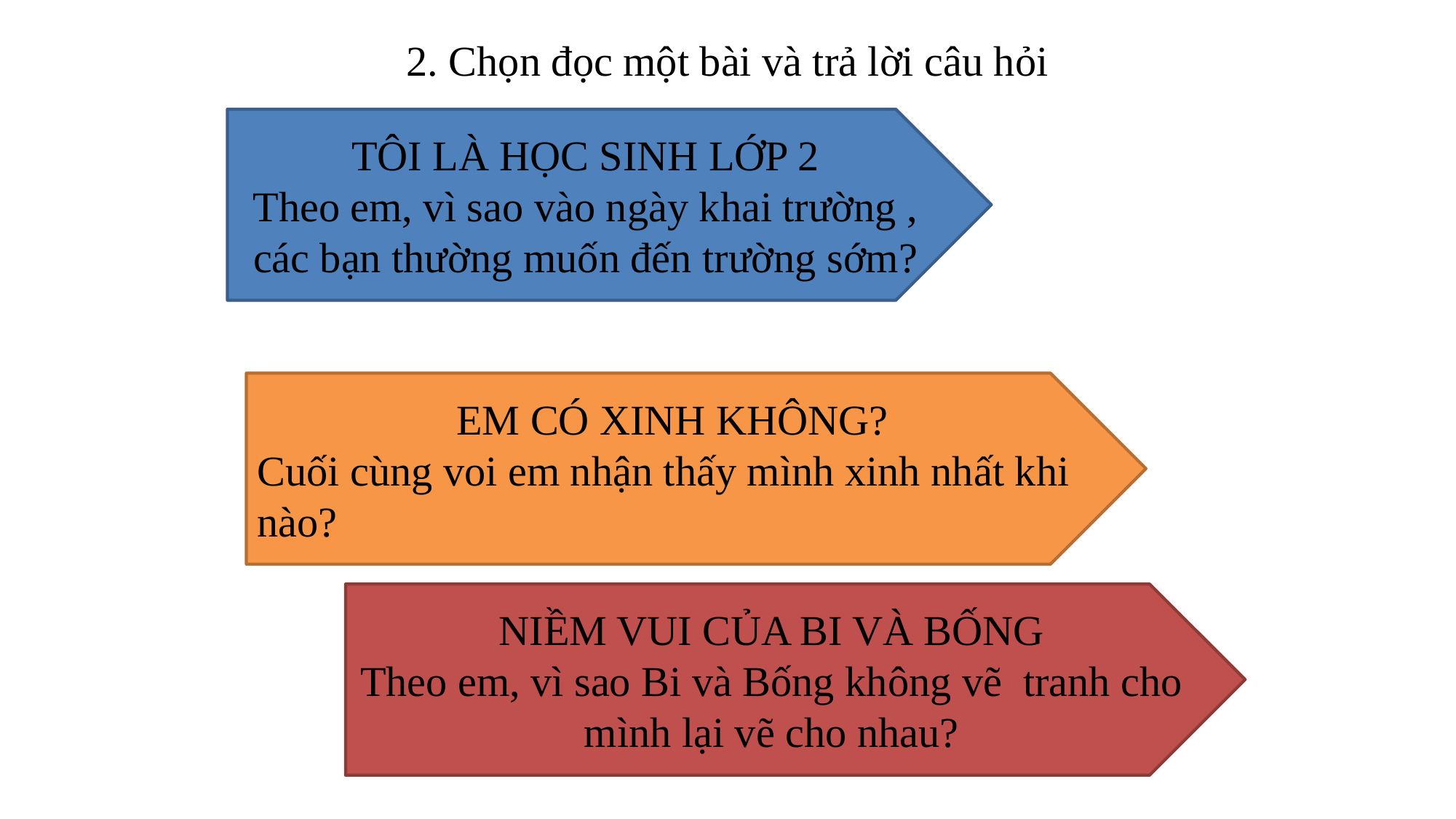

# 2. Chọn đọc một bài và trả lời câu hỏi
TÔI LÀ HỌC SINH LỚP 2
Theo em, vì sao vào ngày khai trường , các bạn thường muốn đến trường sớm?
EM CÓ XINH KHÔNG?
Cuối cùng voi em nhận thấy mình xinh nhất khi nào?
NIỀM VUI CỦA BI VÀ BỐNG
Theo em, vì sao Bi và Bống không vẽ  tranh cho mình lại vẽ cho nhau?